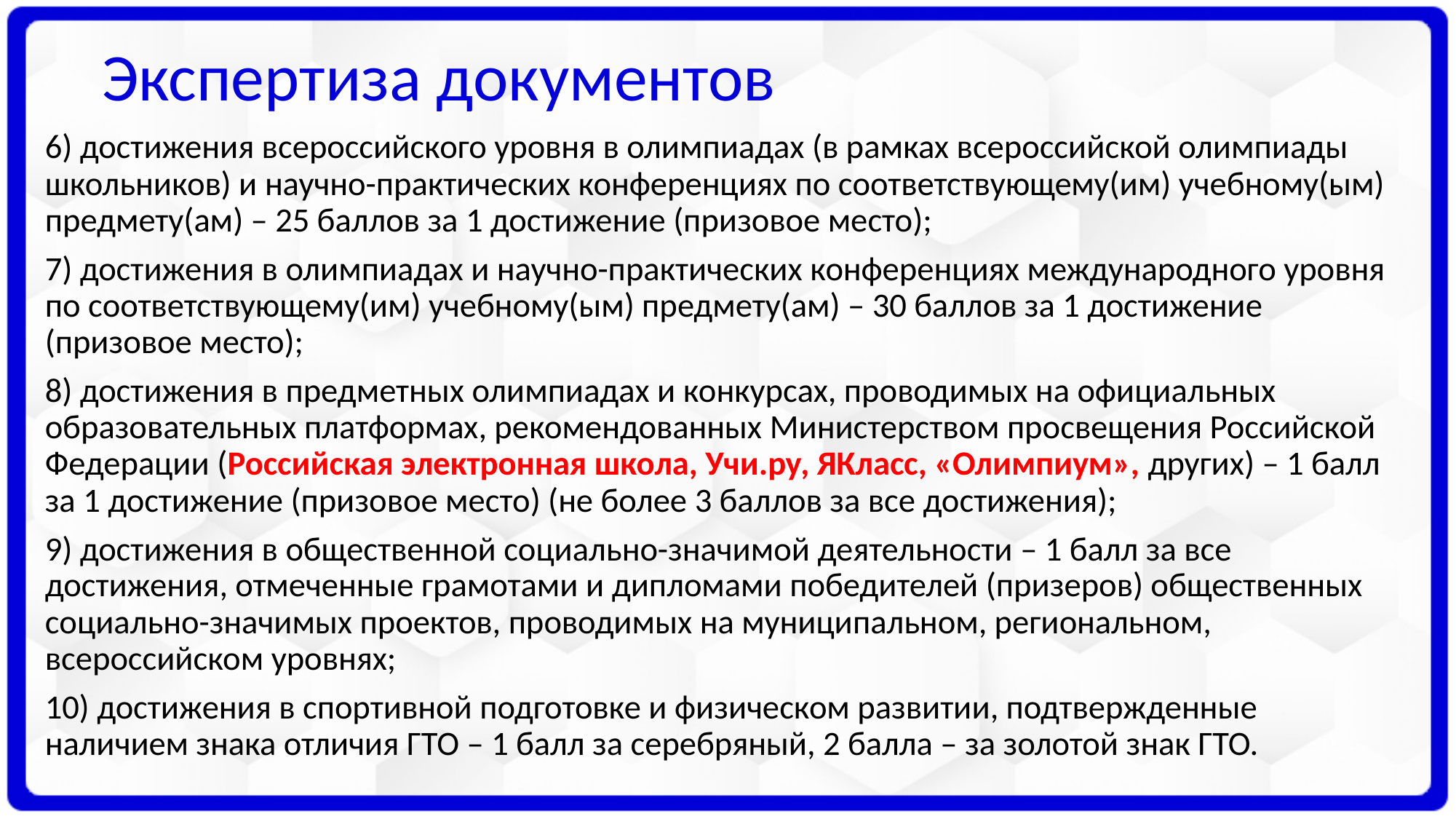

# Экспертиза документов
6) достижения всероссийского уровня в олимпиадах (в рамках всероссийской олимпиады школьников) и научно-практических конференциях по соответствующему(им) учебному(ым) предмету(ам) – 25 баллов за 1 достижение (призовое место);
7) достижения в олимпиадах и научно-практических конференциях международного уровня по соответствующему(им) учебному(ым) предмету(ам) – 30 баллов за 1 достижение (призовое место);
8) достижения в предметных олимпиадах и конкурсах, проводимых на официальных образовательных платформах, рекомендованных Министерством просвещения Российской Федерации (Российская электронная школа, Учи.ру, ЯКласс, «Олимпиум», других) – 1 балл за 1 достижение (призовое место) (не более 3 баллов за все достижения);
9) достижения в общественной социально-значимой деятельности – 1 балл за все достижения, отмеченные грамотами и дипломами победителей (призеров) общественных социально-значимых проектов, проводимых на муниципальном, региональном, всероссийском уровнях;
10) достижения в спортивной подготовке и физическом развитии, подтвержденные наличием знака отличия ГТО – 1 балл за серебряный, 2 балла – за золотой знак ГТО.